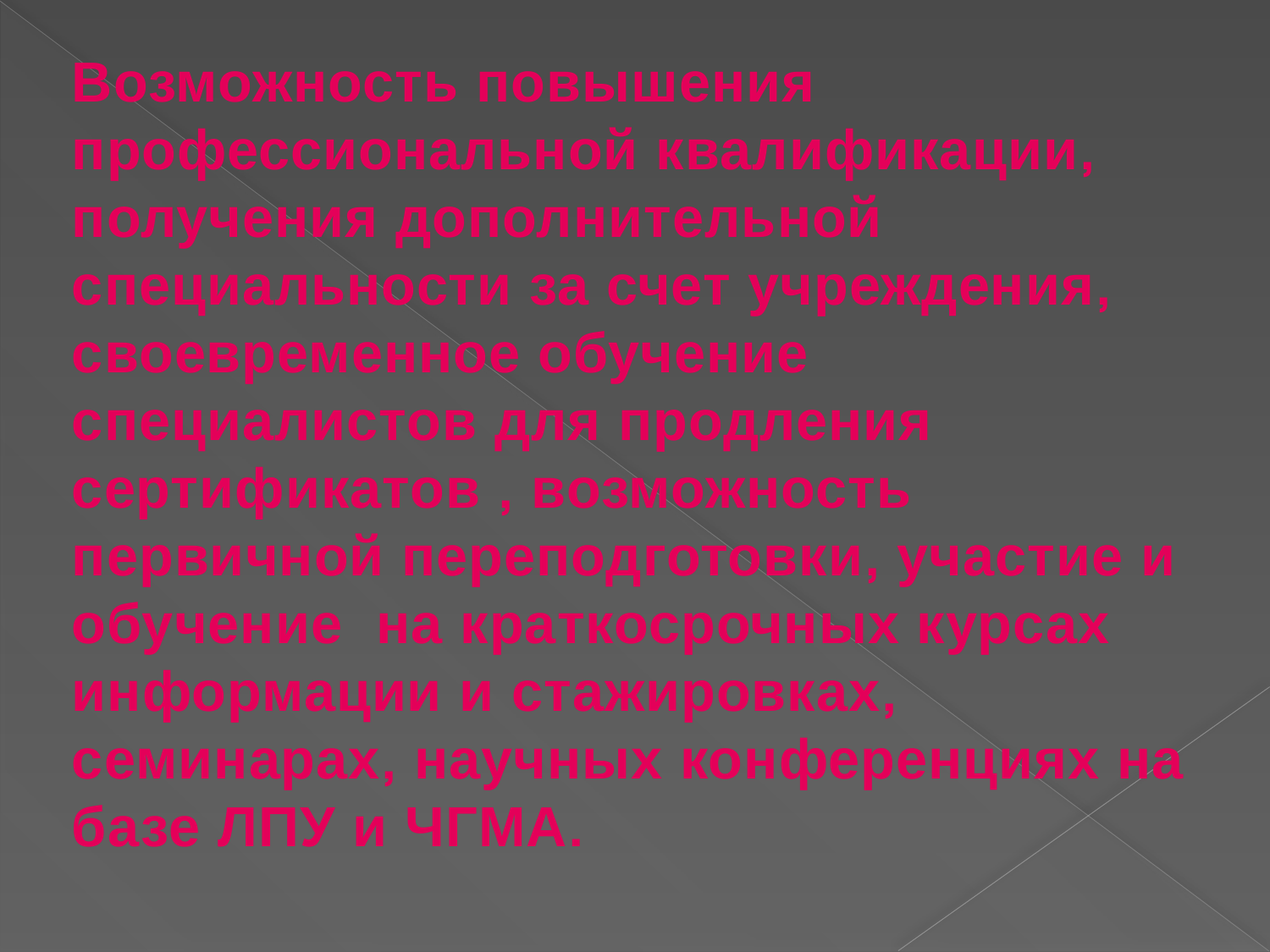

Возможность повышения профессиональной квалификации, получения дополнительной специальности за счет учреждения, своевременное обучение специалистов для продления сертификатов , возможность первичной переподготовки, участие и обучение  на краткосрочных курсах информации и стажировках, семинарах, научных конференциях на базе ЛПУ и ЧГМА.